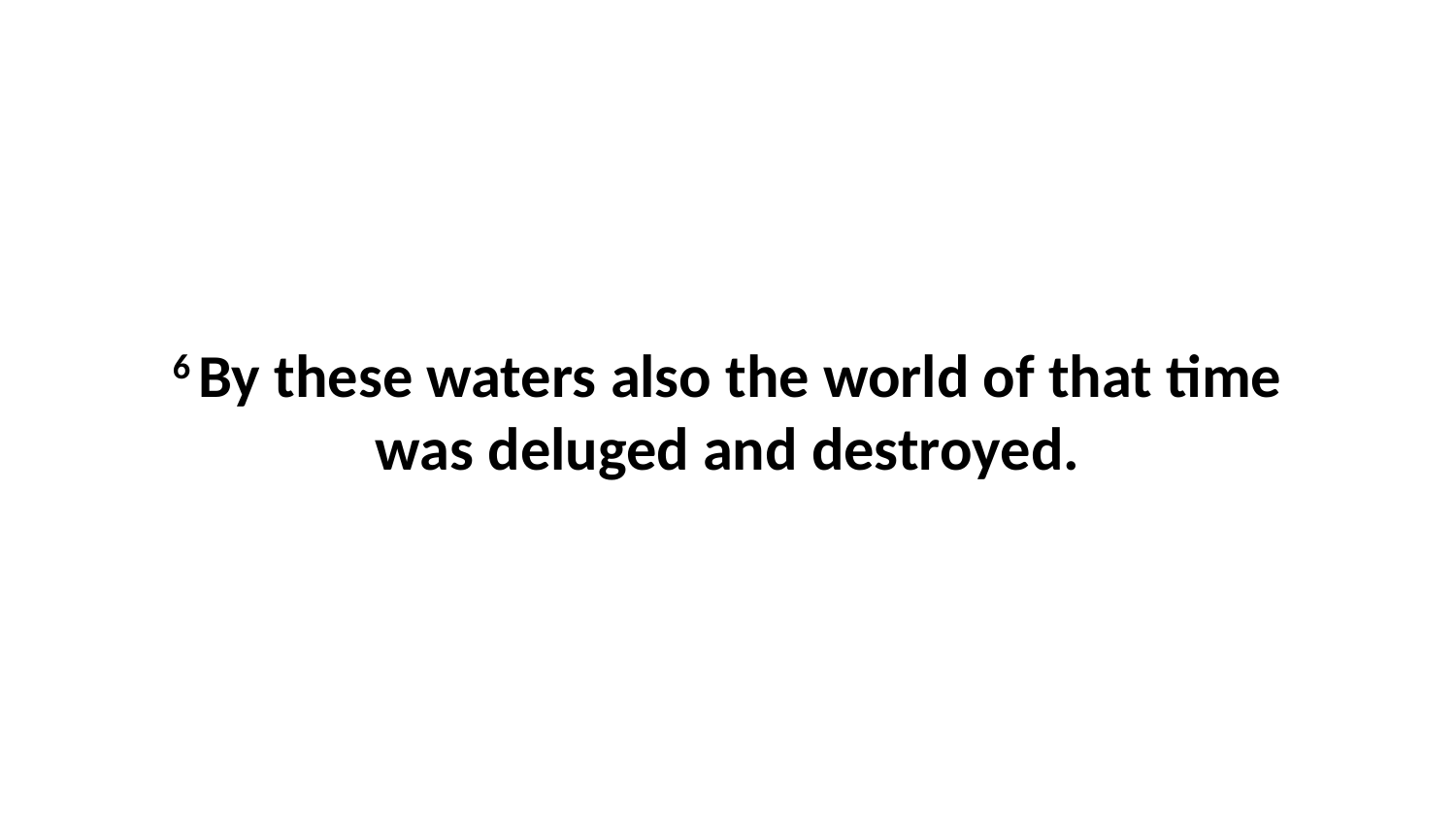

6 By these waters also the world of that time was deluged and destroyed.